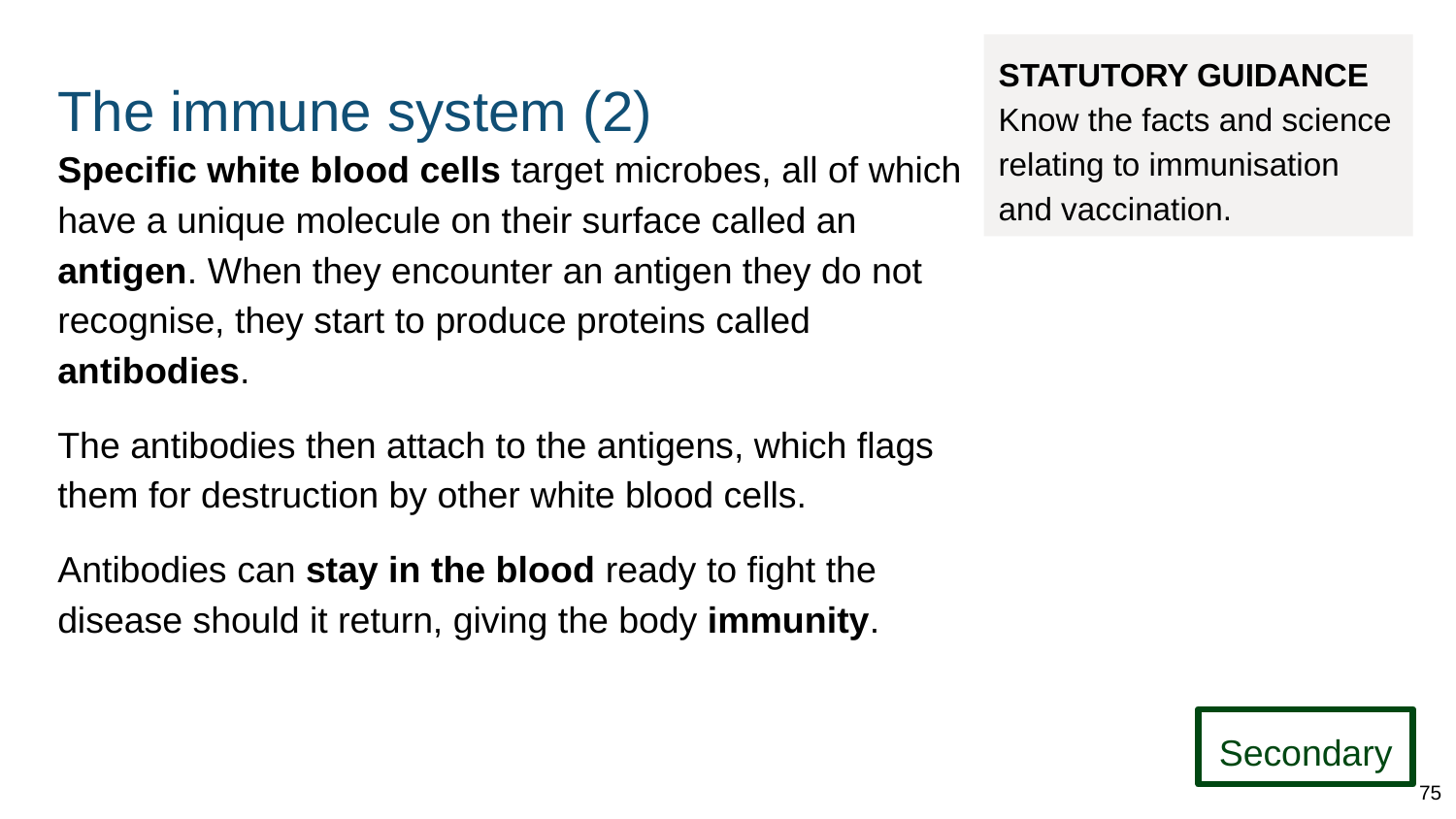

# The immune system (2)

STATUTORY GUIDANCE
Know the facts and science relating to immunisation and vaccination.

Specific white blood cells target microbes, all of which have a unique molecule on their surface called an antigen. When they encounter an antigen they do not recognise, they start to produce proteins called antibodies.
The antibodies then attach to the antigens, which flags them for destruction by other white blood cells.
Antibodies can stay in the blood ready to fight the disease should it return, giving the body immunity.

Secondary
75